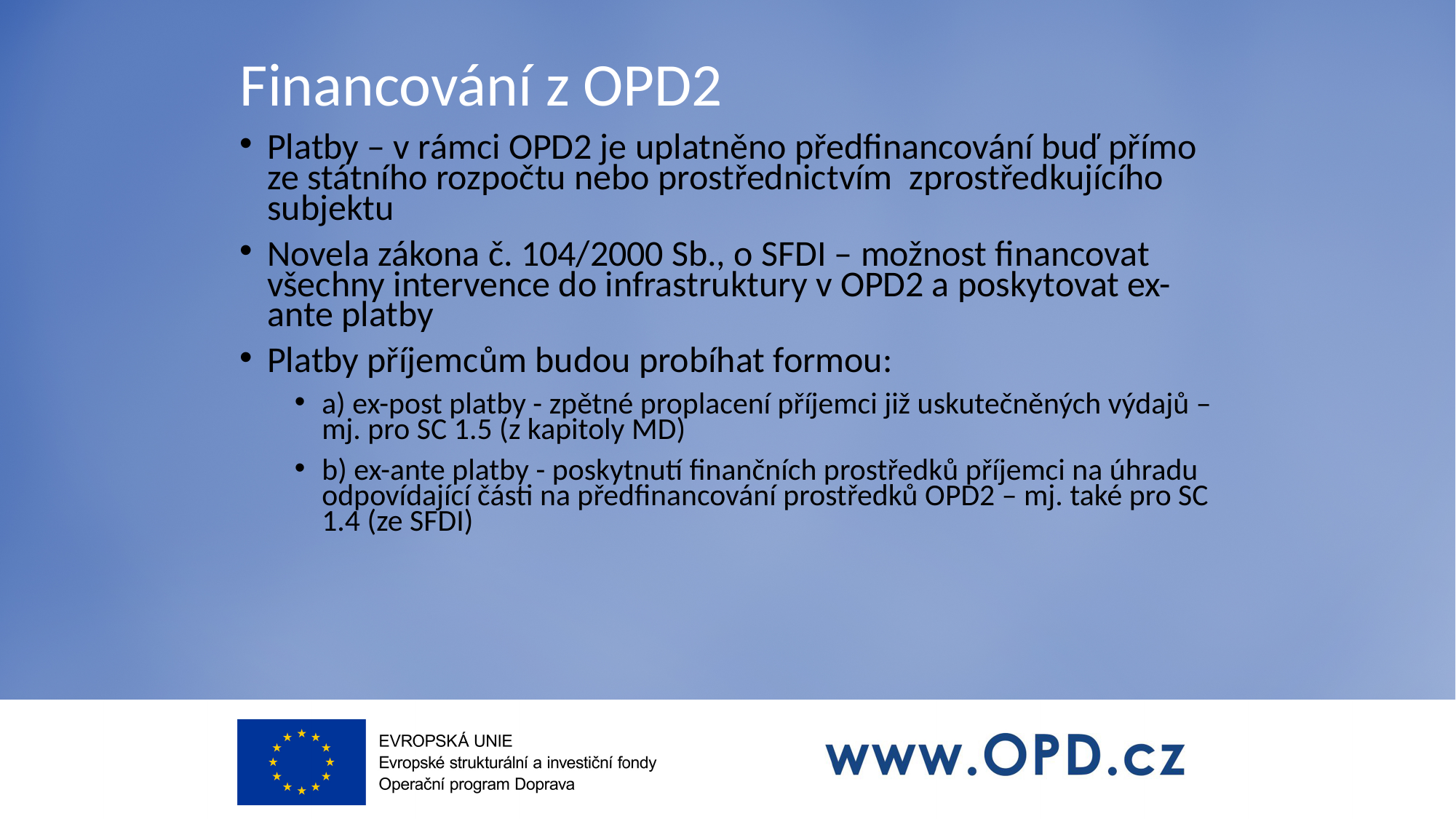

Financování z OPD2
Platby – v rámci OPD2 je uplatněno předfinancování buď přímo ze státního rozpočtu nebo prostřednictvím  zprostředkujícího subjektu
Novela zákona č. 104/2000 Sb., o SFDI – možnost financovat všechny intervence do infrastruktury v OPD2 a poskytovat ex-ante platby
Platby příjemcům budou probíhat formou:
a) ex-post platby - zpětné proplacení příjemci již uskutečněných výdajů – mj. pro SC 1.5 (z kapitoly MD)
b) ex-ante platby - poskytnutí finančních prostředků příjemci na úhradu odpovídající části na předfinancování prostředků OPD2 – mj. také pro SC 1.4 (ze SFDI)